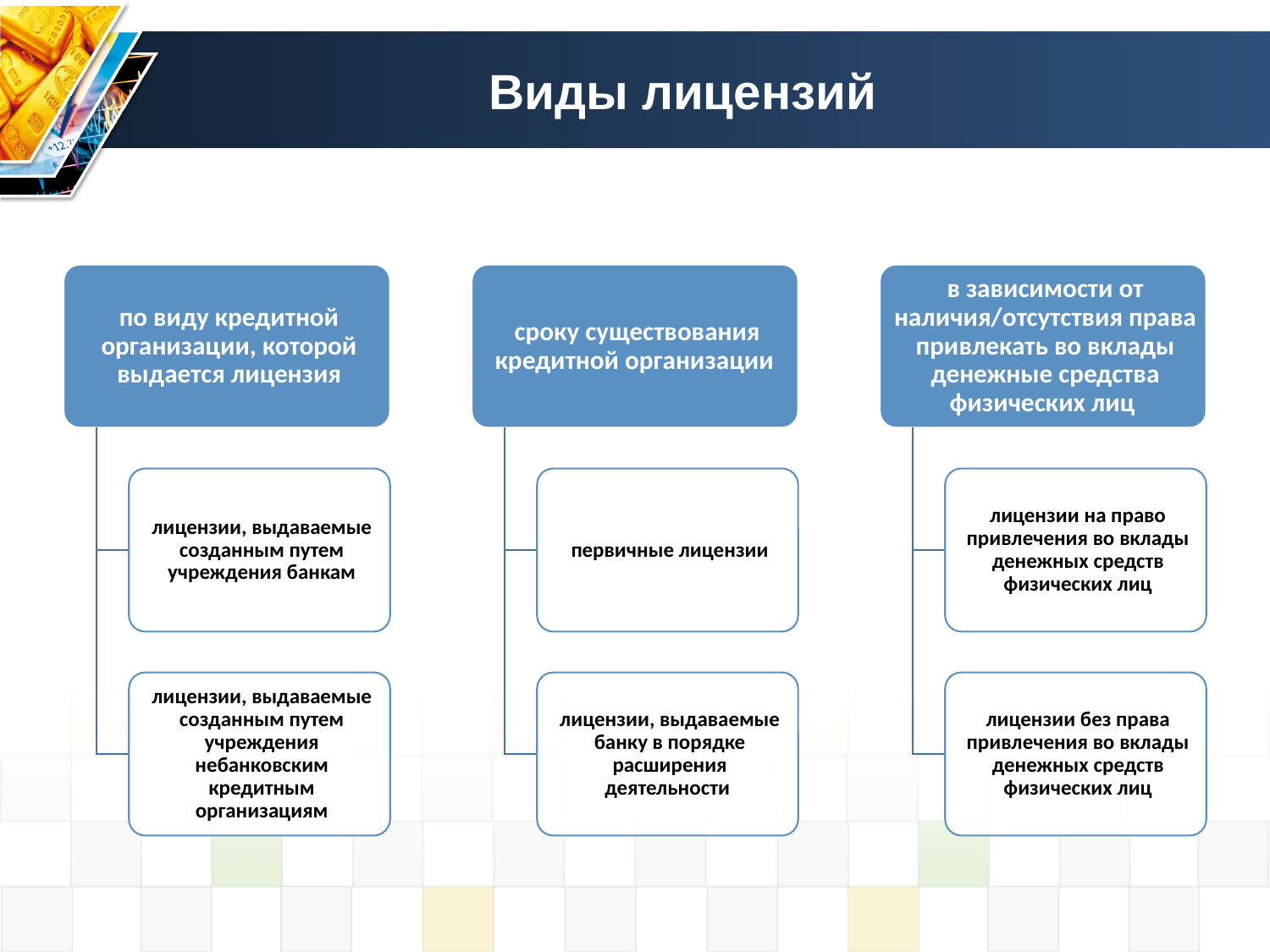

# Виды лицензий
по виду кредитной организации, которой выдается лицензия
лицензии, выдаваемые созданным путем учреждения банкам
лицензии, выдаваемые созданным путем учреждения небанковским кредитным организациям
сроку существования кредитной организации
первичные лицензии
лицензии, выдаваемые банку в порядке расширения деятельности
в зависимости от наличия/отсутствия права привлекать во вклады денежные средства физических лиц
лицензии на право привлечения во вклады денежных средств физических лиц
лицензии без права привлечения во вклады денежных средств физических лиц